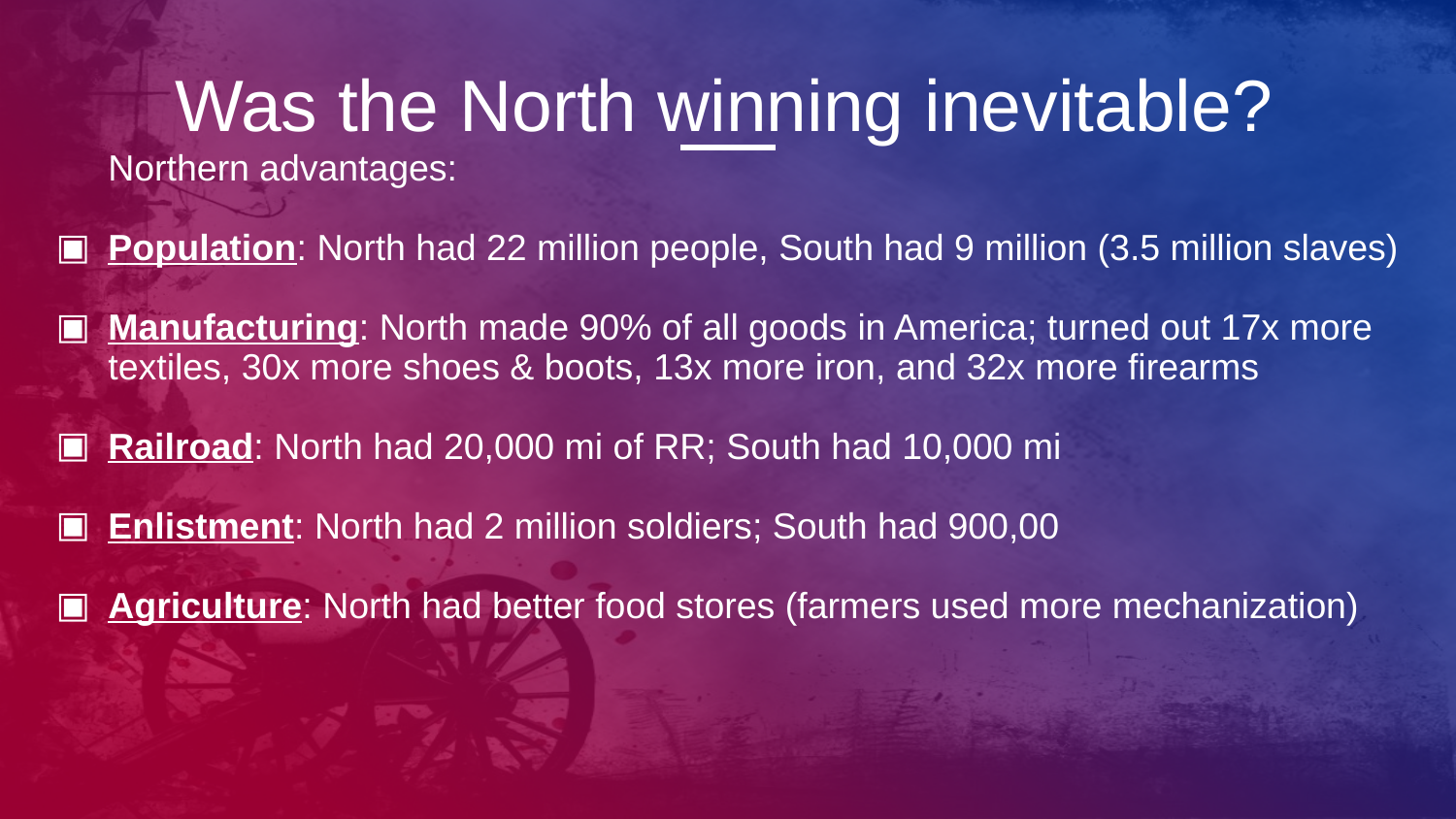

# Was the North winning inevitable?
Northern advantages:
Population: North had 22 million people, South had 9 million (3.5 million slaves)
Manufacturing: North made 90% of all goods in America; turned out 17x more textiles, 30x more shoes & boots, 13x more iron, and 32x more firearms
Railroad: North had 20,000 mi of RR; South had 10,000 mi
Enlistment: North had 2 million soldiers; South had 900,00
Agriculture: North had better food stores (farmers used more mechanization)